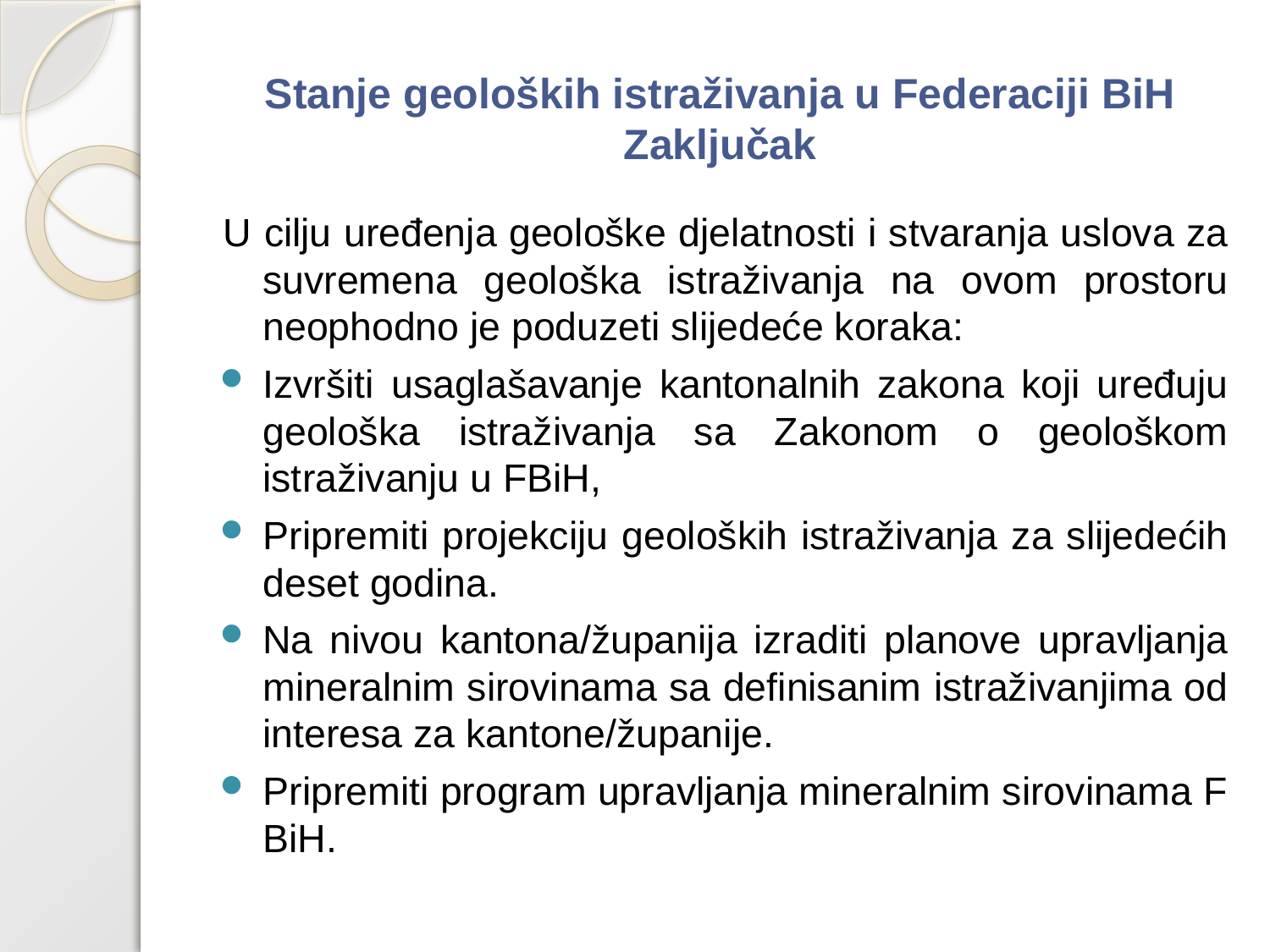

# Stanje geoloških istraživanja u Federaciji BiH Zaključak
U cilju uređenja geološke djelatnosti i stvaranja uslova za suvremena geološka istraživanja na ovom prostoru neophodno je poduzeti slijedeće koraka:
Izvršiti usaglašavanje kantonalnih zakona koji uređuju geološka istraživanja sa Zakonom o geološkom istraživanju u FBiH,
Pripremiti projekciju geoloških istraživanja za slijedećih deset godina.
Na nivou kantona/županija izraditi planove upravljanja mineralnim sirovinama sa definisanim istraživanjima od interesa za kantone/županije.
Pripremiti program upravljanja mineralnim sirovinama F BiH.